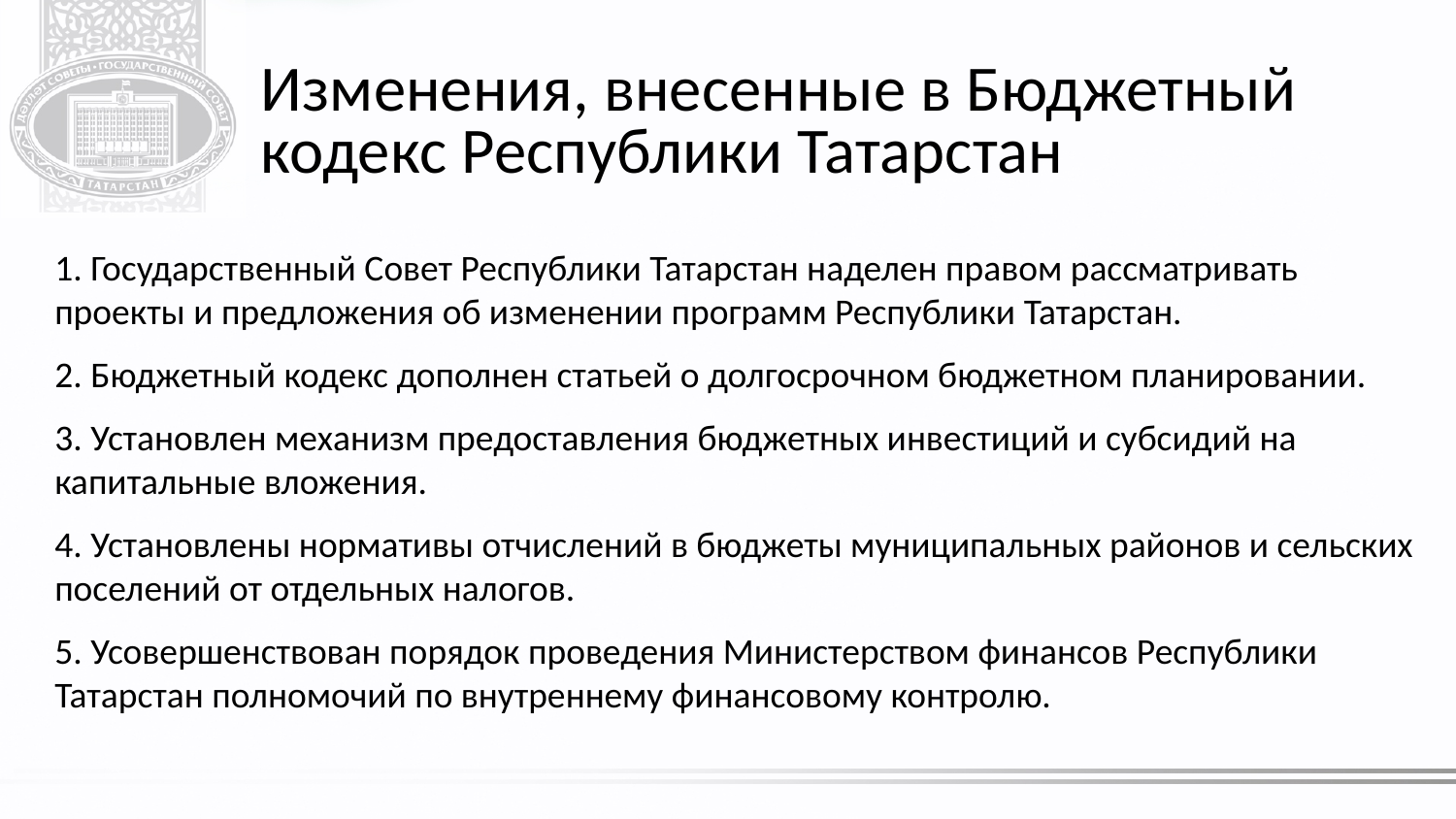

# Изменения, внесенные в Бюджетный кодекс Республики Татарстан
1. Государственный Совет Республики Татарстан наделен правом рассматривать проекты и предложения об изменении программ Республики Татарстан.

2. Бюджетный кодекс дополнен статьей о долгосрочном бюджетном планировании.

3. Установлен механизм предоставления бюджетных инвестиций и субсидий на капитальные вложения.

4. Установлены нормативы отчислений в бюджеты муниципальных районов и сельских поселений от отдельных налогов.

5. Усовершенствован порядок проведения Министерством финансов Республики Татарстан полномочий по внутреннему финансовому контролю.